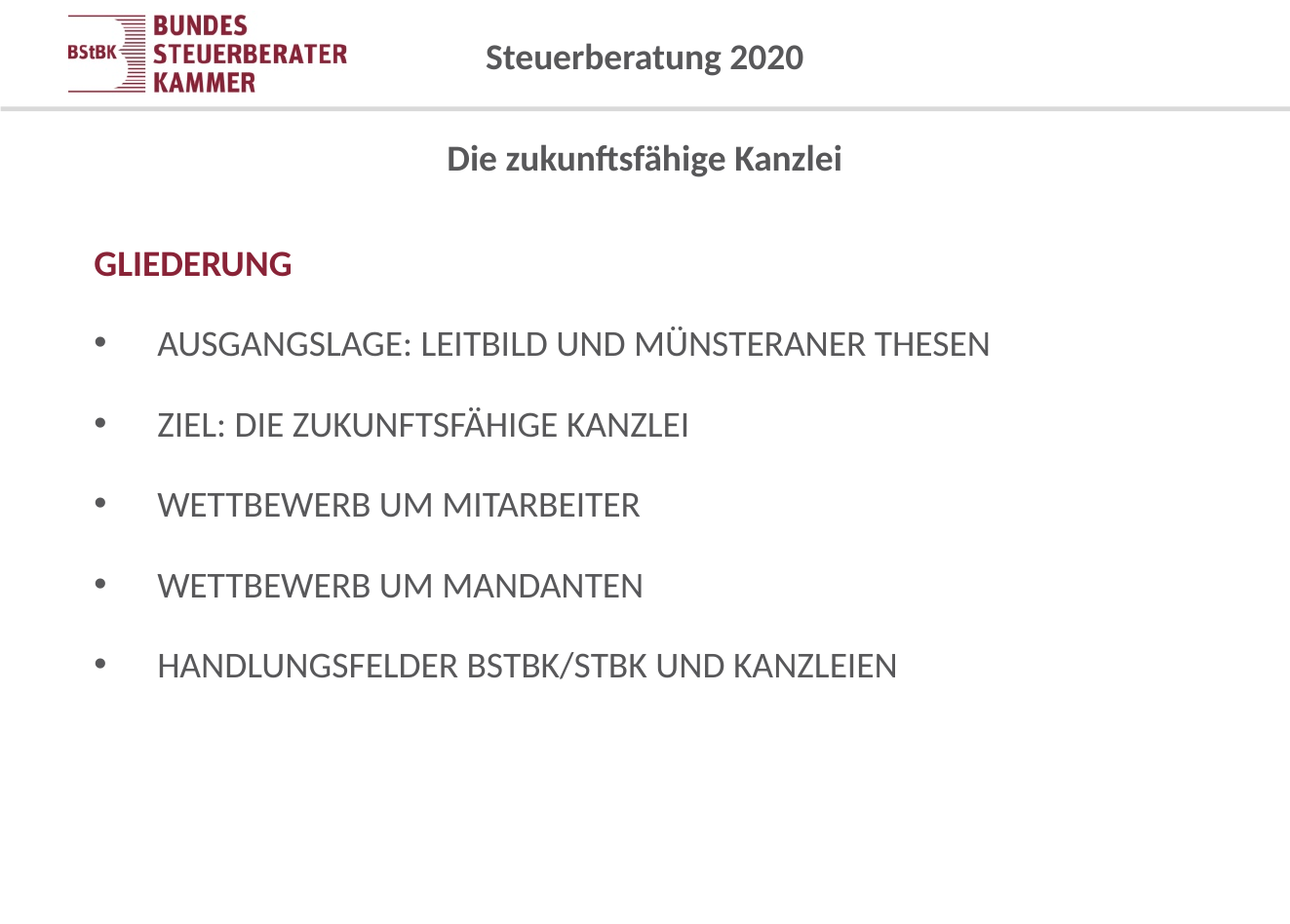

# Steuerberatung 2020
Die zukunftsfähige Kanzlei
GLIEDERUNG
AUSGANGSLAGE: LEITBILD UND MÜNSTERANER THESEN
ZIEL: DIE ZUKUNFTSFÄHIGE KANZLEI
WETTBEWERB UM MITARBEITER
WETTBEWERB UM MANDANTEN
HANDLUNGSFELDER BSTBK/STBK UND KANZLEIEN